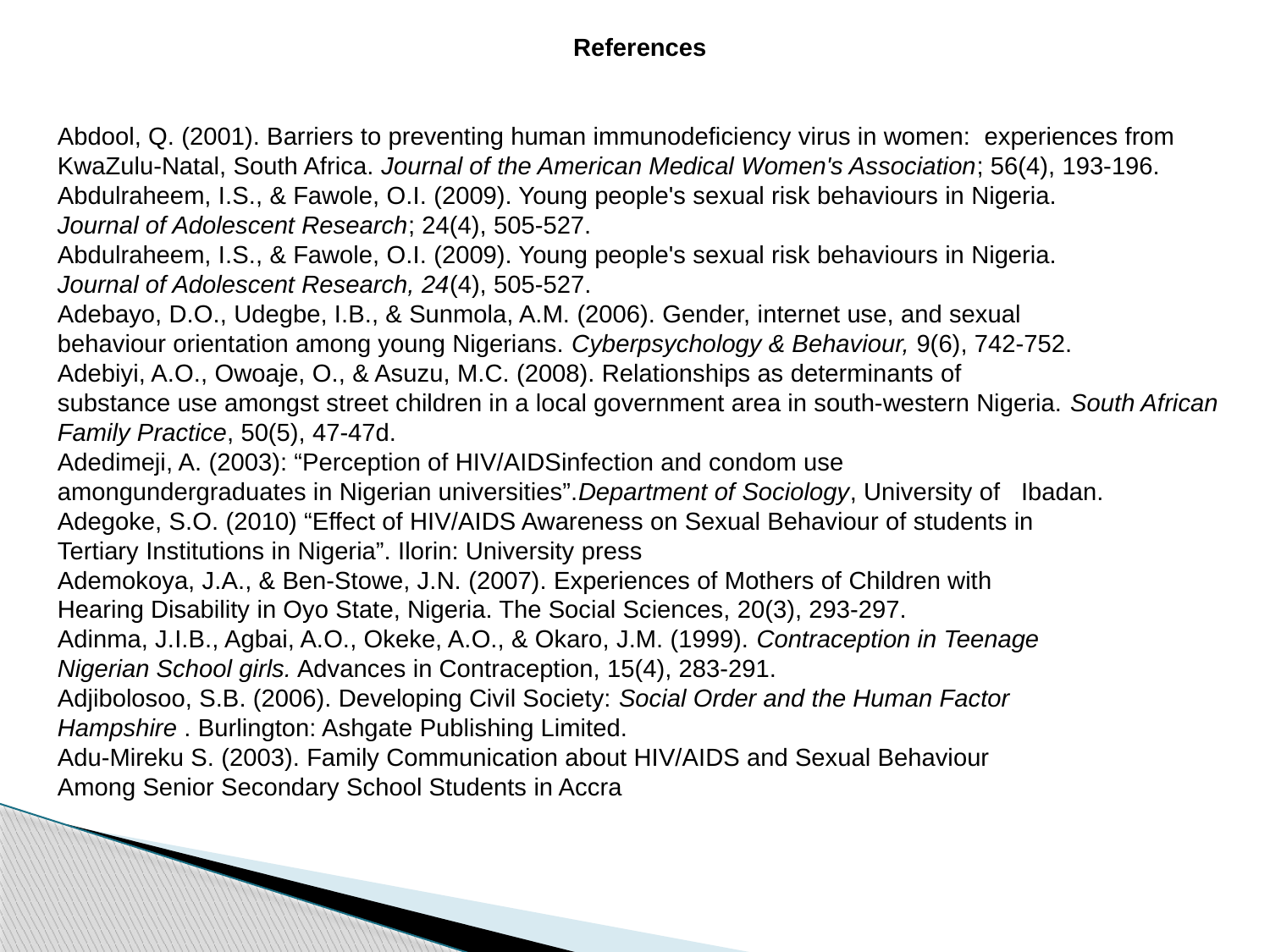

References

Abdool, Q. (2001). Barriers to preventing human immunodeficiency virus in women:  experiences from KwaZulu-Natal, South Africa. Journal of the American Medical Women's Association; 56(4), 193-196.
Abdulraheem, I.S., & Fawole, O.I. (2009). Young people's sexual risk behaviours in Nigeria.
Journal of Adolescent Research; 24(4), 505-527.
Abdulraheem, I.S., & Fawole, O.I. (2009). Young people's sexual risk behaviours in Nigeria.
Journal of Adolescent Research, 24(4), 505-527.
Adebayo, D.O., Udegbe, I.B., & Sunmola, A.M. (2006). Gender, internet use, and sexual
behaviour orientation among young Nigerians. Cyberpsychology & Behaviour, 9(6), 742-752.
Adebiyi, A.O., Owoaje, O., & Asuzu, M.C. (2008). Relationships as determinants of
substance use amongst street children in a local government area in south-western Nigeria. South African Family Practice, 50(5), 47-47d.
Adedimeji, A. (2003): “Perception of HIV/AIDSinfection and condom use
amongundergraduates in Nigerian universities”.Department of Sociology, University of   Ibadan.
Adegoke, S.O. (2010) “Effect of HIV/AIDS Awareness on Sexual Behaviour of students in
Tertiary Institutions in Nigeria”. Ilorin: University press
Ademokoya, J.A., & Ben-Stowe, J.N. (2007). Experiences of Mothers of Children with
Hearing Disability in Oyo State, Nigeria. The Social Sciences, 20(3), 293-297.
Adinma, J.I.B., Agbai, A.O., Okeke, A.O., & Okaro, J.M. (1999). Contraception in Teenage
Nigerian School girls. Advances in Contraception, 15(4), 283-291.
Adjibolosoo, S.B. (2006). Developing Civil Society: Social Order and the Human Factor
Hampshire . Burlington: Ashgate Publishing Limited.
Adu-Mireku S. (2003). Family Communication about HIV/AIDS and Sexual Behaviour
Among Senior Secondary School Students in Accra